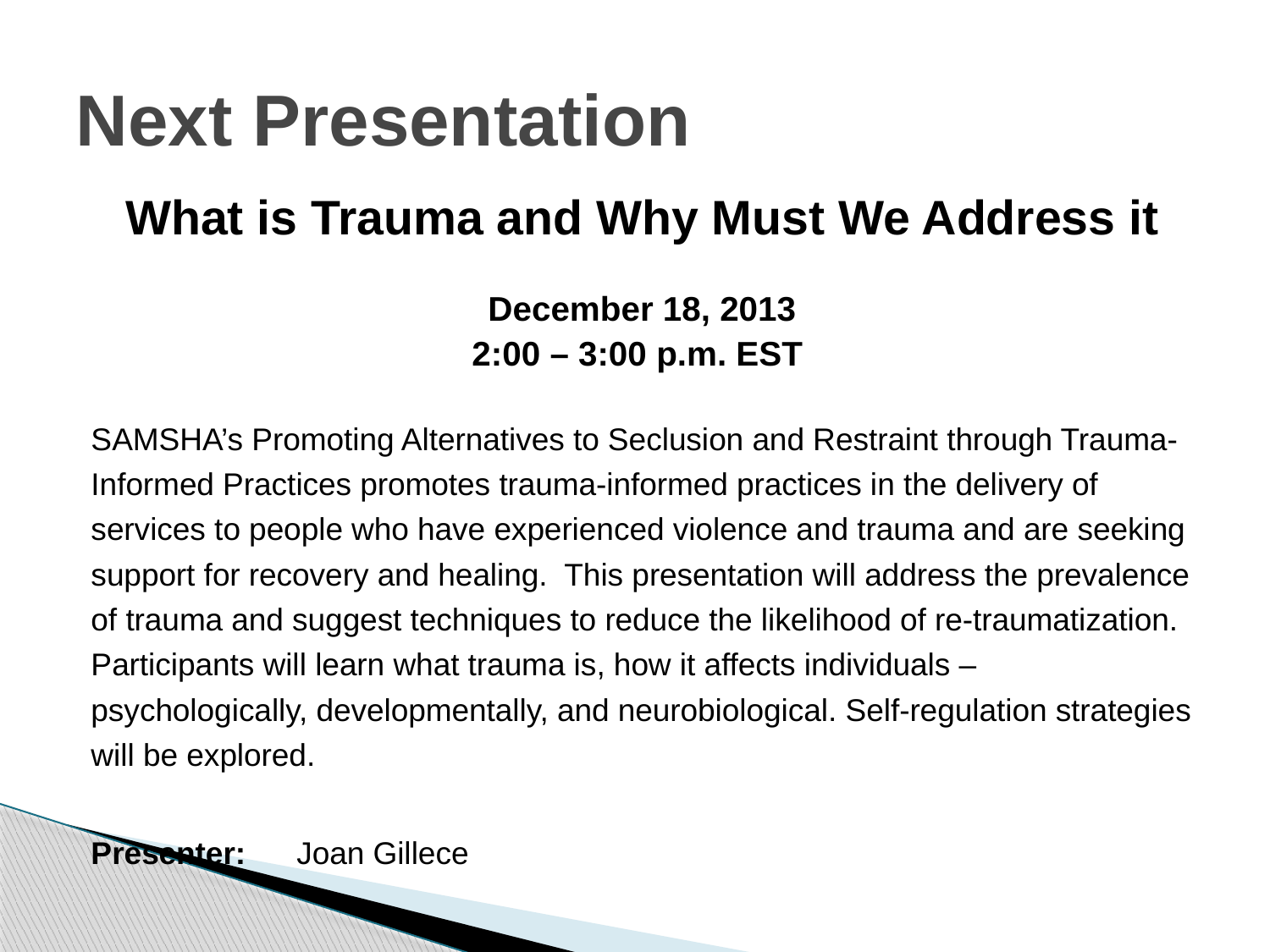

# Next Presentation
What is Trauma and Why Must We Address it

December 18, 2013
2:00 – 3:00 p.m. EST

SAMSHA’s Promoting Alternatives to Seclusion and Restraint through Trauma-Informed Practices promotes trauma-informed practices in the delivery of services to people who have experienced violence and trauma and are seeking support for recovery and healing.  This presentation will address the prevalence of trauma and suggest techniques to reduce the likelihood of re-traumatization. Participants will learn what trauma is, how it affects individuals – psychologically, developmentally, and neurobiological. Self-regulation strategies will be explored.

Presenter: 	Joan Gillece